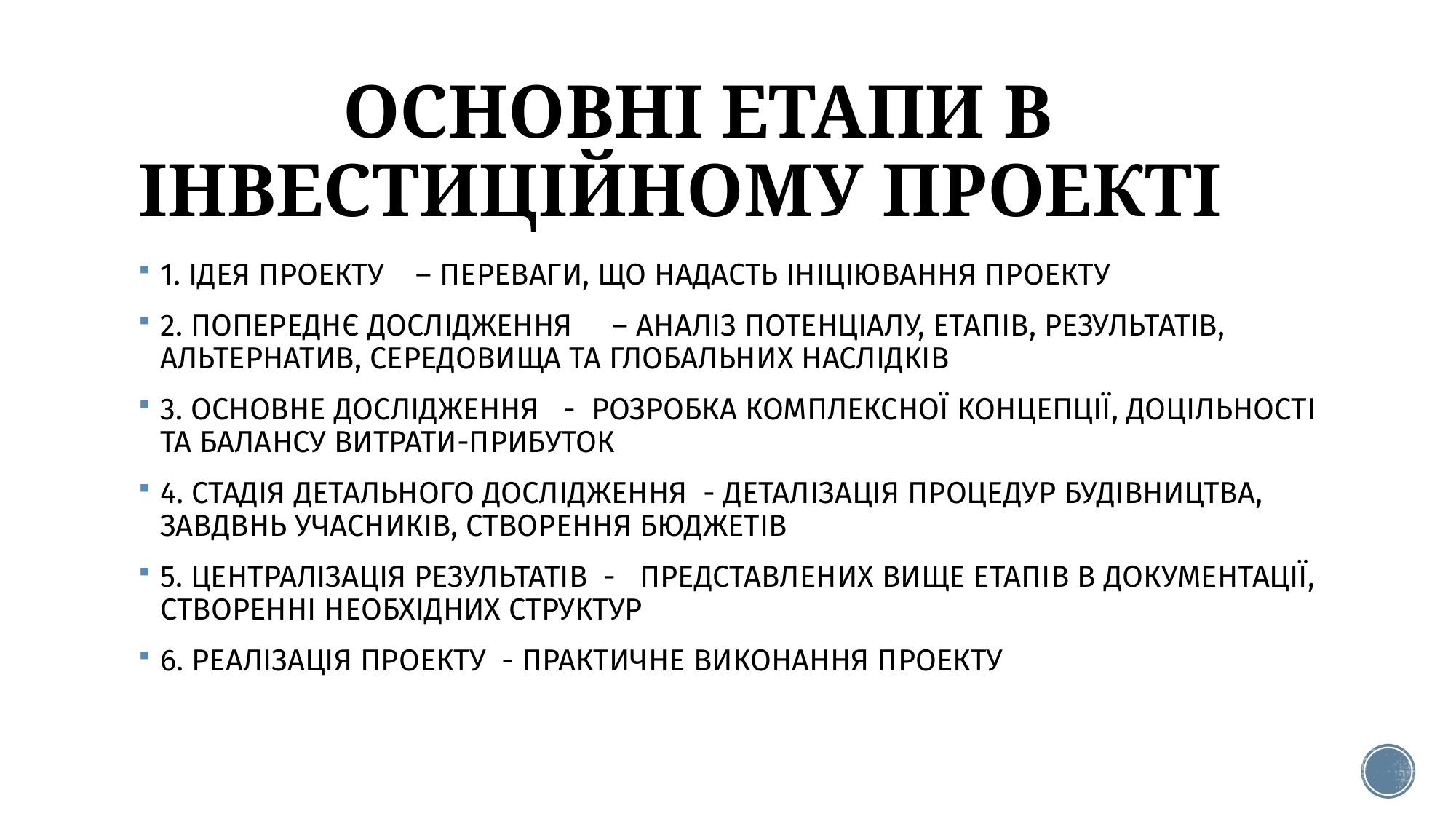

# ОСНОВНІ ЕТАПИ В ІНВЕСТИЦІЙНОМУ ПРОЕКТІ
1. ІДЕЯ ПРОЕКТУ    – ПЕРЕВАГИ, ЩО НАДАСТЬ ІНІЦІЮВАННЯ ПРОЕКТУ
2. ПОПЕРЕДНЄ ДОСЛІДЖЕННЯ     – АНАЛІЗ ПОТЕНЦІАЛУ, ЕТАПІВ, РЕЗУЛЬТАТІВ, АЛЬТЕРНАТИВ, СЕРЕДОВИЩА ТА ГЛОБАЛЬНИХ НАСЛІДКІВ
3. ОСНОВНЕ ДОСЛІДЖЕННЯ   -  РОЗРОБКА КОМПЛЕКСНОЇ КОНЦЕПЦІЇ, ДОЦІЛЬНОСТІ ТА БАЛАНСУ ВИТРАТИ-ПРИБУТОК
4. СТАДІЯ ДЕТАЛЬНОГО ДОСЛІДЖЕННЯ  - ДЕТАЛІЗАЦІЯ ПРОЦЕДУР БУДІВНИЦТВА, ЗАВДВНЬ УЧАСНИКІВ, СТВОРЕННЯ БЮДЖЕТІВ
5. ЦЕНТРАЛІЗАЦІЯ РЕЗУЛЬТАТІВ  -   ПРЕДСТАВЛЕНИХ ВИЩЕ ЕТАПІВ В ДОКУМЕНТАЦІЇ, СТВОРЕННІ НЕОБХІДНИХ СТРУКТУР
6. РЕАЛІЗАЦІЯ ПРОЕКТУ  - ПРАКТИЧНЕ ВИКОНАННЯ ПРОЕКТУ